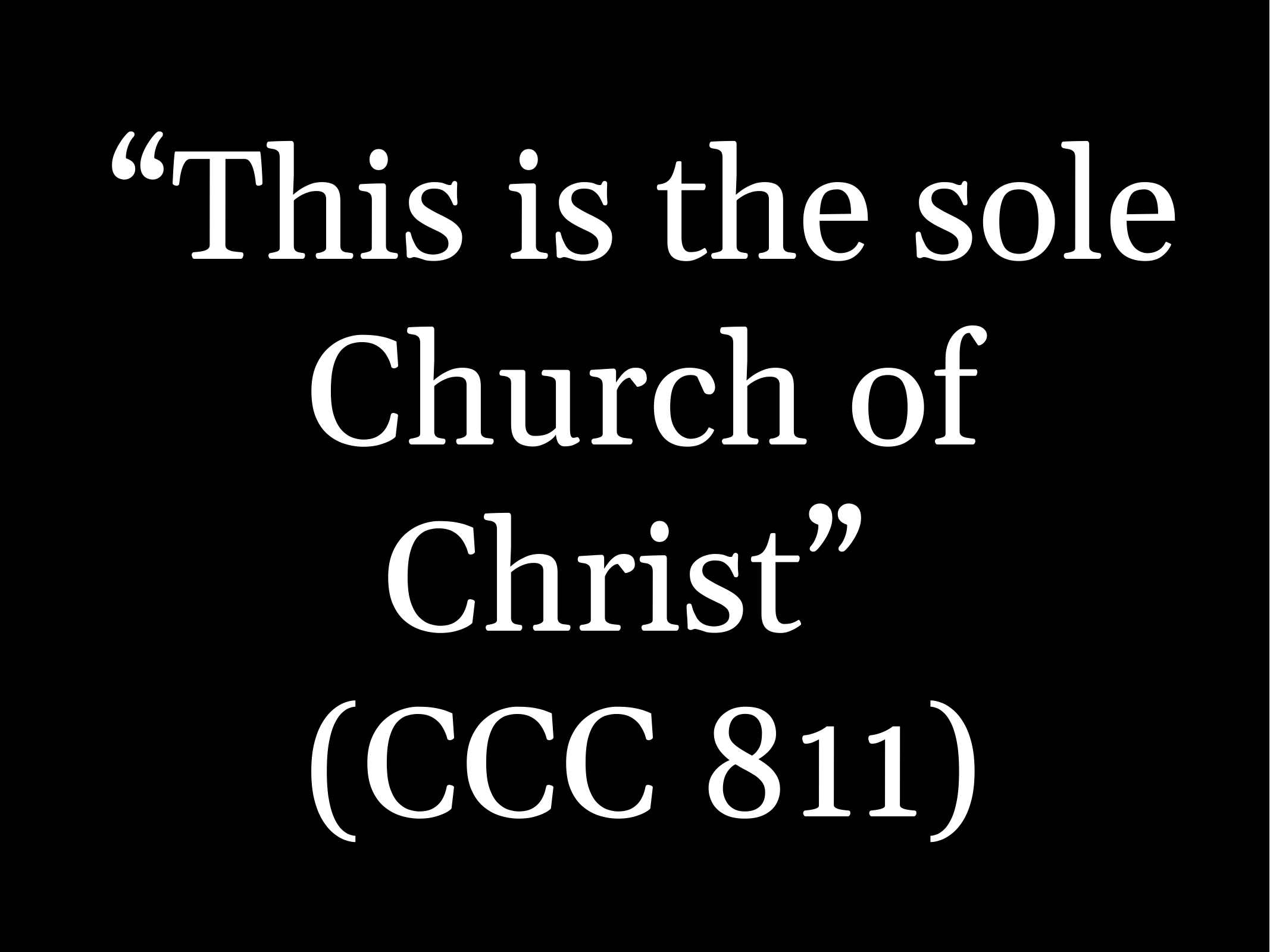

# “This is the sole Church of Christ”
(CCC 811)